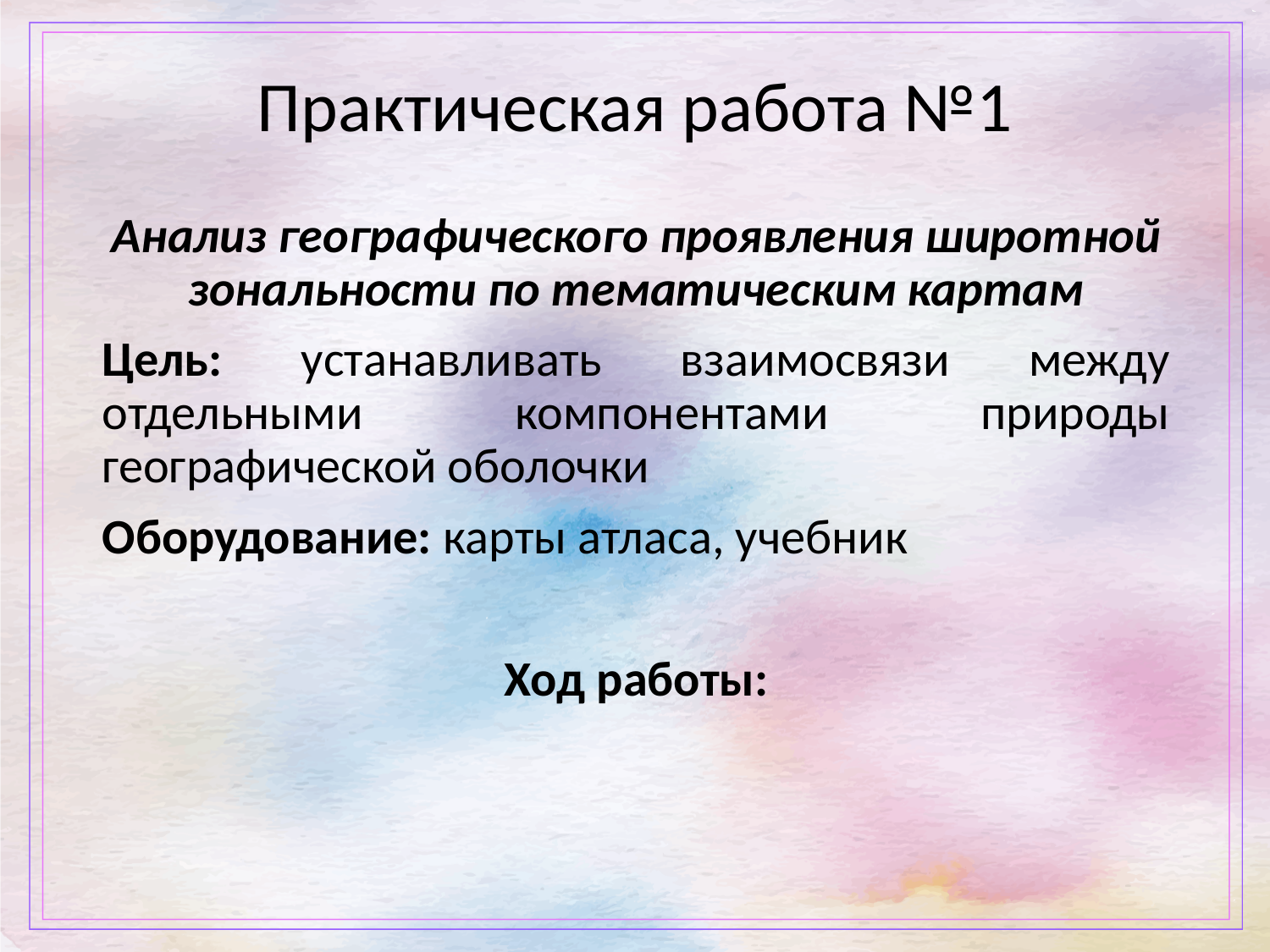

# Практическая работа №1
Анализ географического проявления широтной зональности по тематическим картам
Цель: устанавливать взаимосвязи между отдельными компонентами природы географической оболочки
Оборудование: карты атласа, учебник

Ход работы: